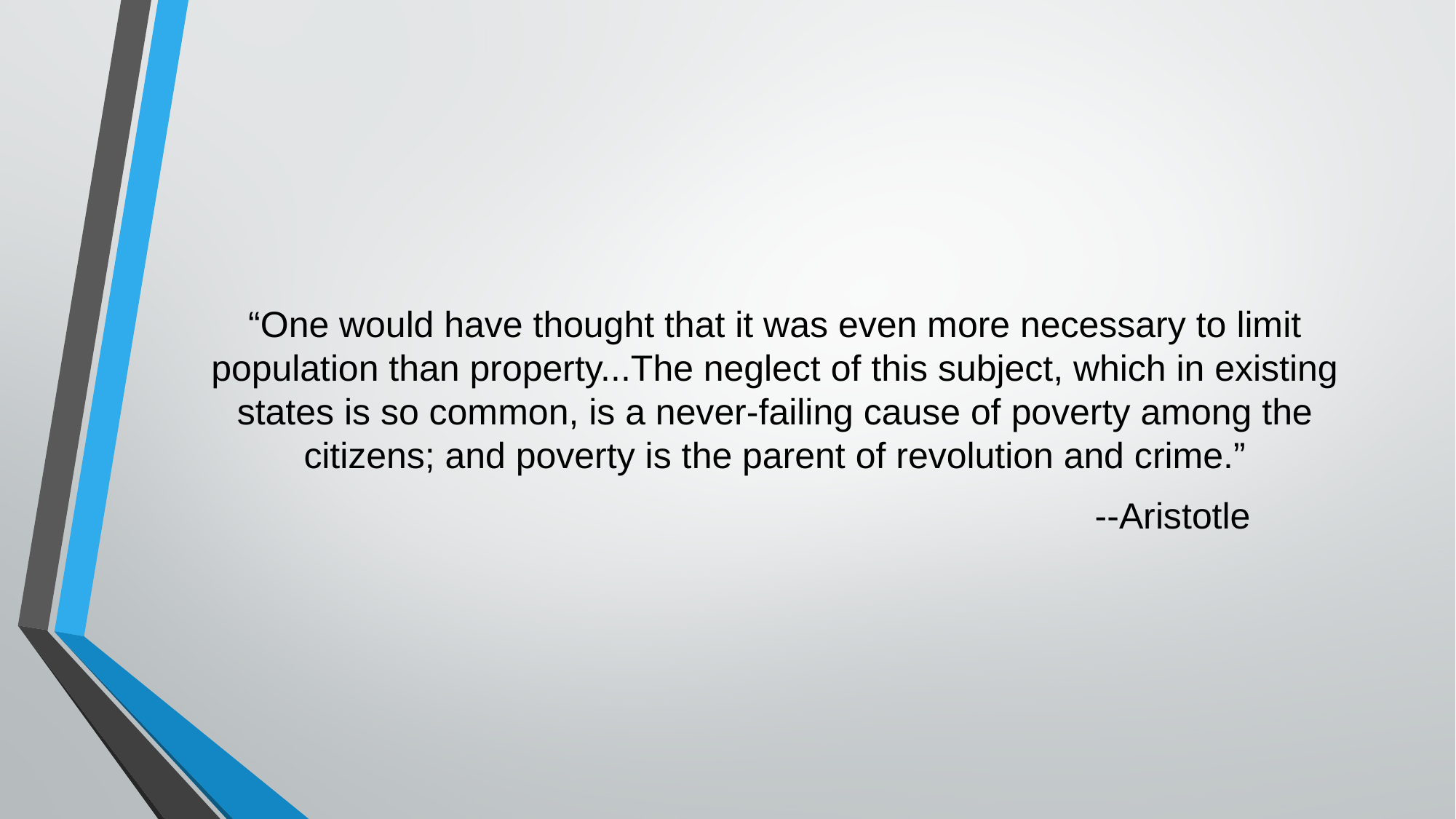

“One would have thought that it was even more necessary to limit population than property...The neglect of this subject, which in existing states is so common, is a never-failing cause of poverty among the citizens; and poverty is the parent of revolution and crime.”
                                                                                         --Aristotle